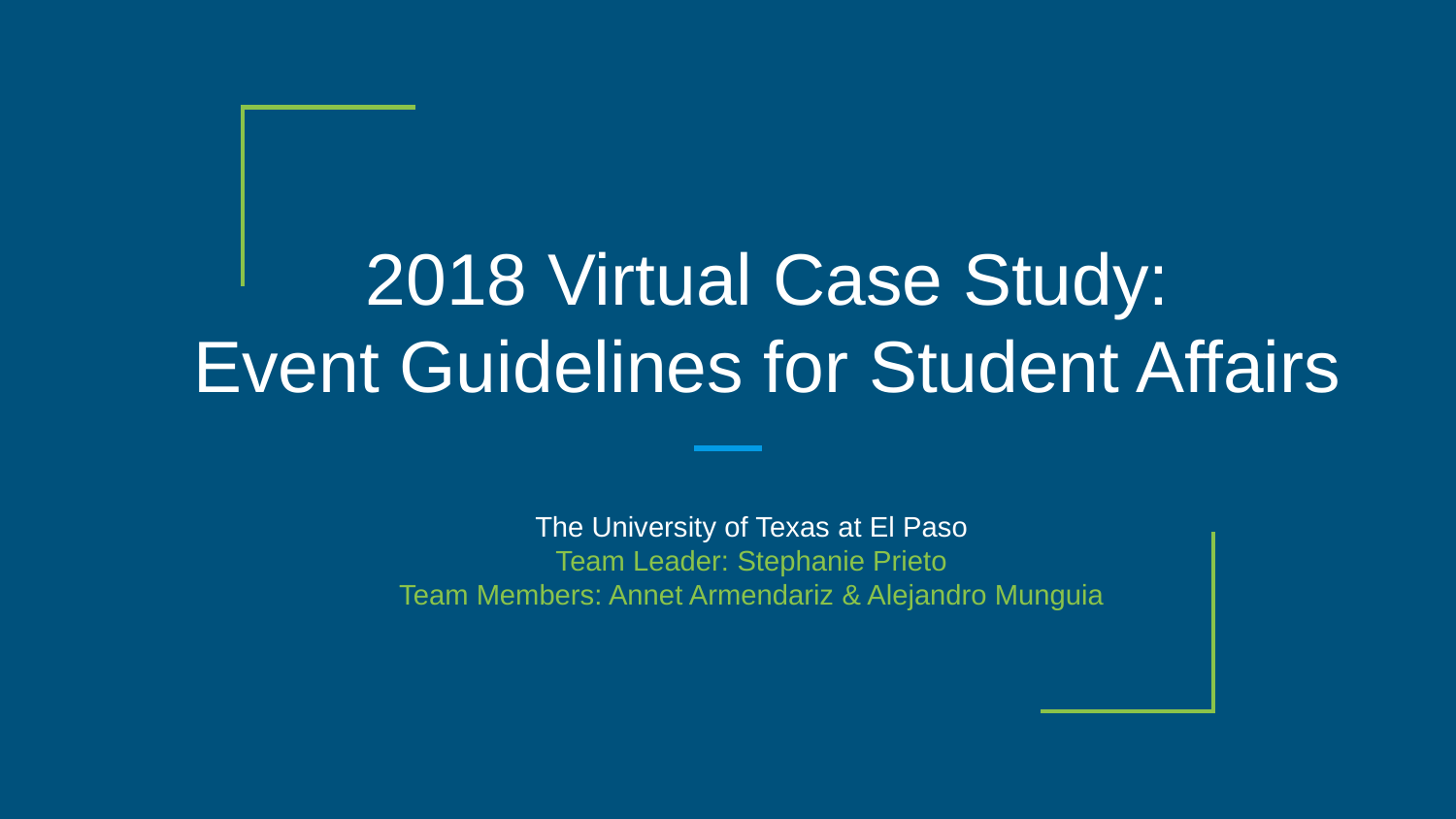

# 2018 Virtual Case Study:
Event Guidelines for Student Affairs
The University of Texas at El Paso
Team Leader: Stephanie Prieto
Team Members: Annet Armendariz & Alejandro Munguia